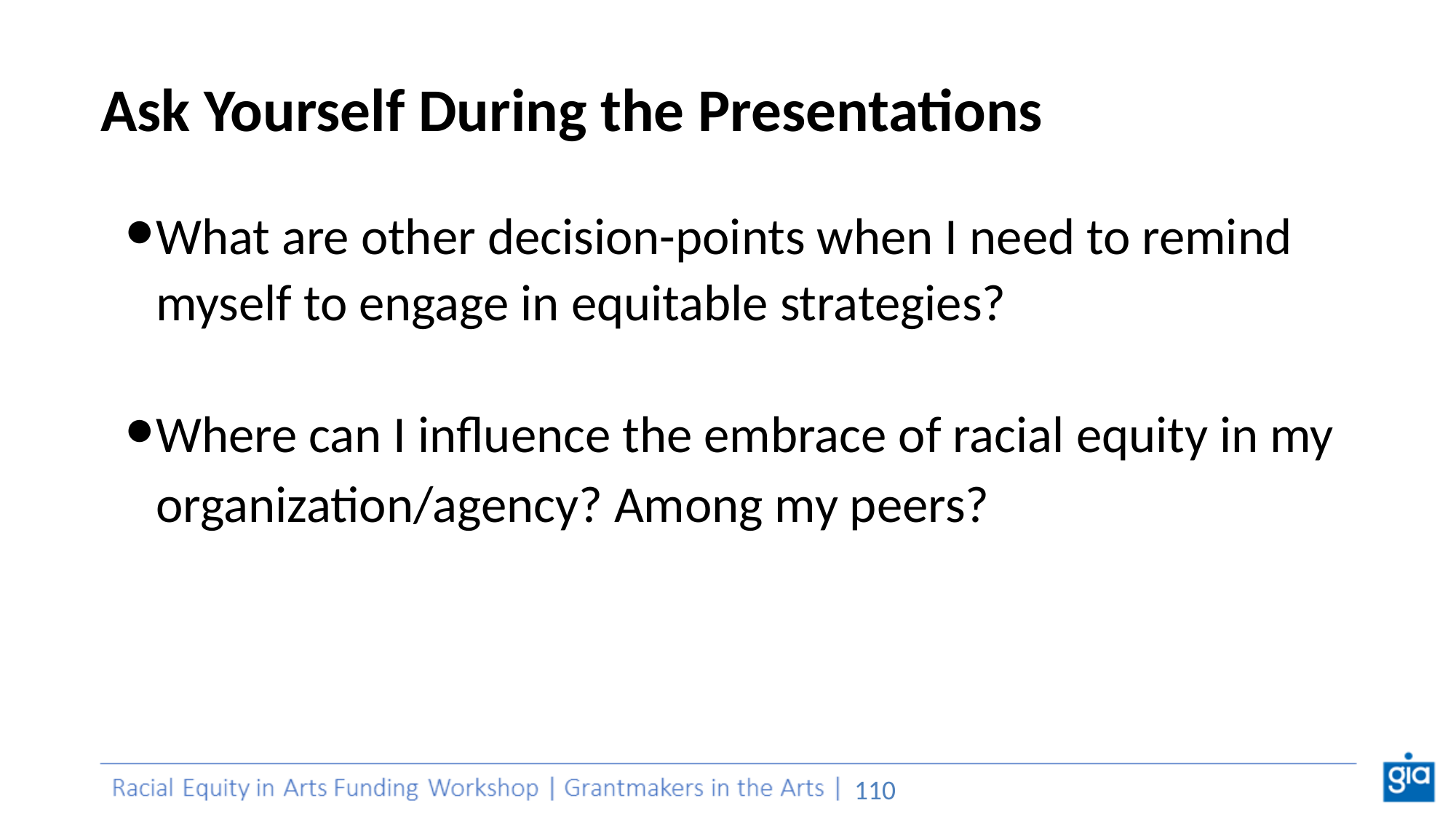

# Ask Yourself During the Presentations
What are other decision-points when I need to remind myself to engage in equitable strategies?

Where can I influence the embrace of racial equity in my organization/agency? Among my peers?

110